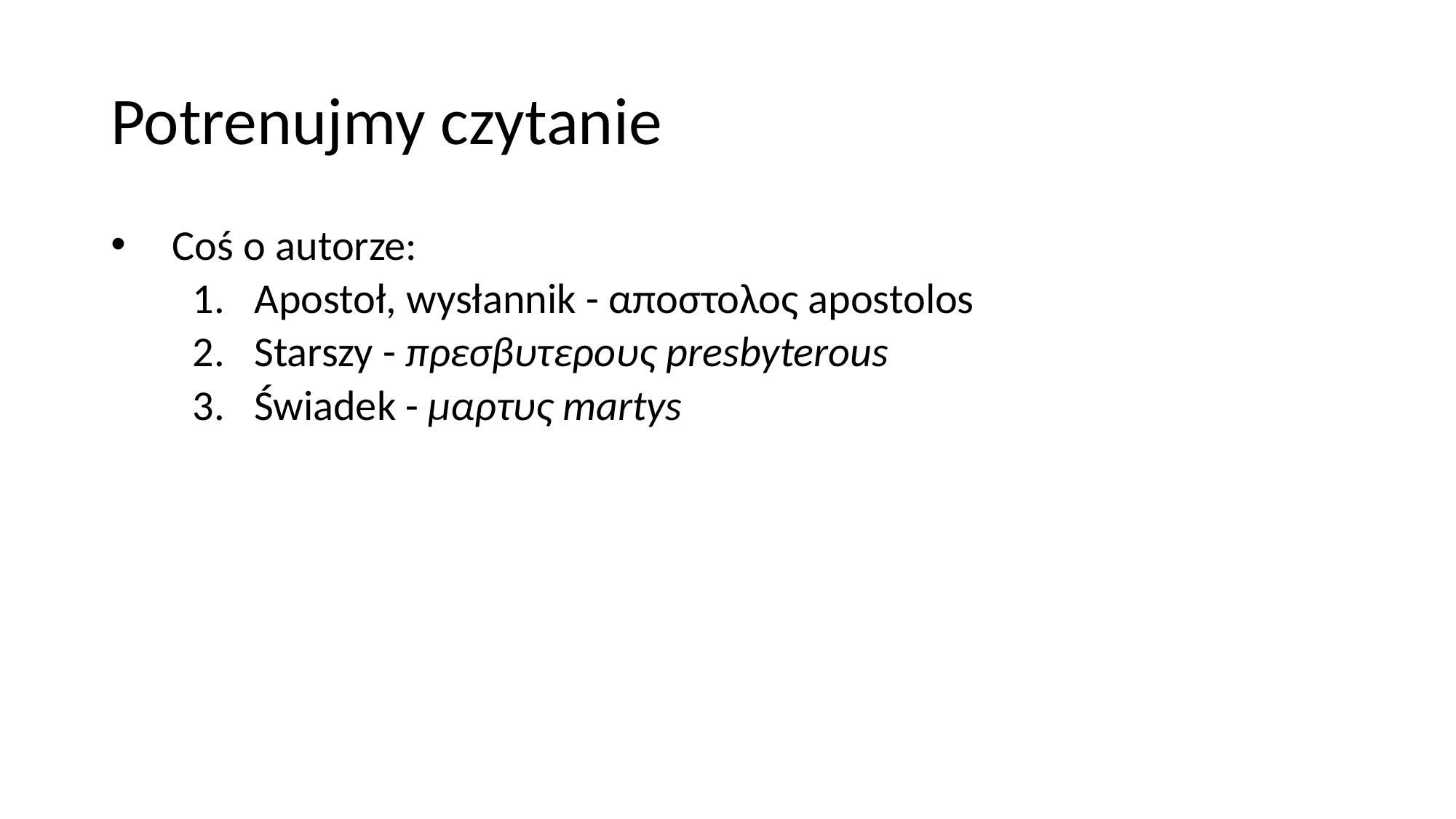

# Potrenujmy czytanie
Coś o autorze:
Apostoł, wysłannik - αποστολος apostolos
Starszy - πρεσβυτερους presbyterous
Świadek - μαρτυς martys